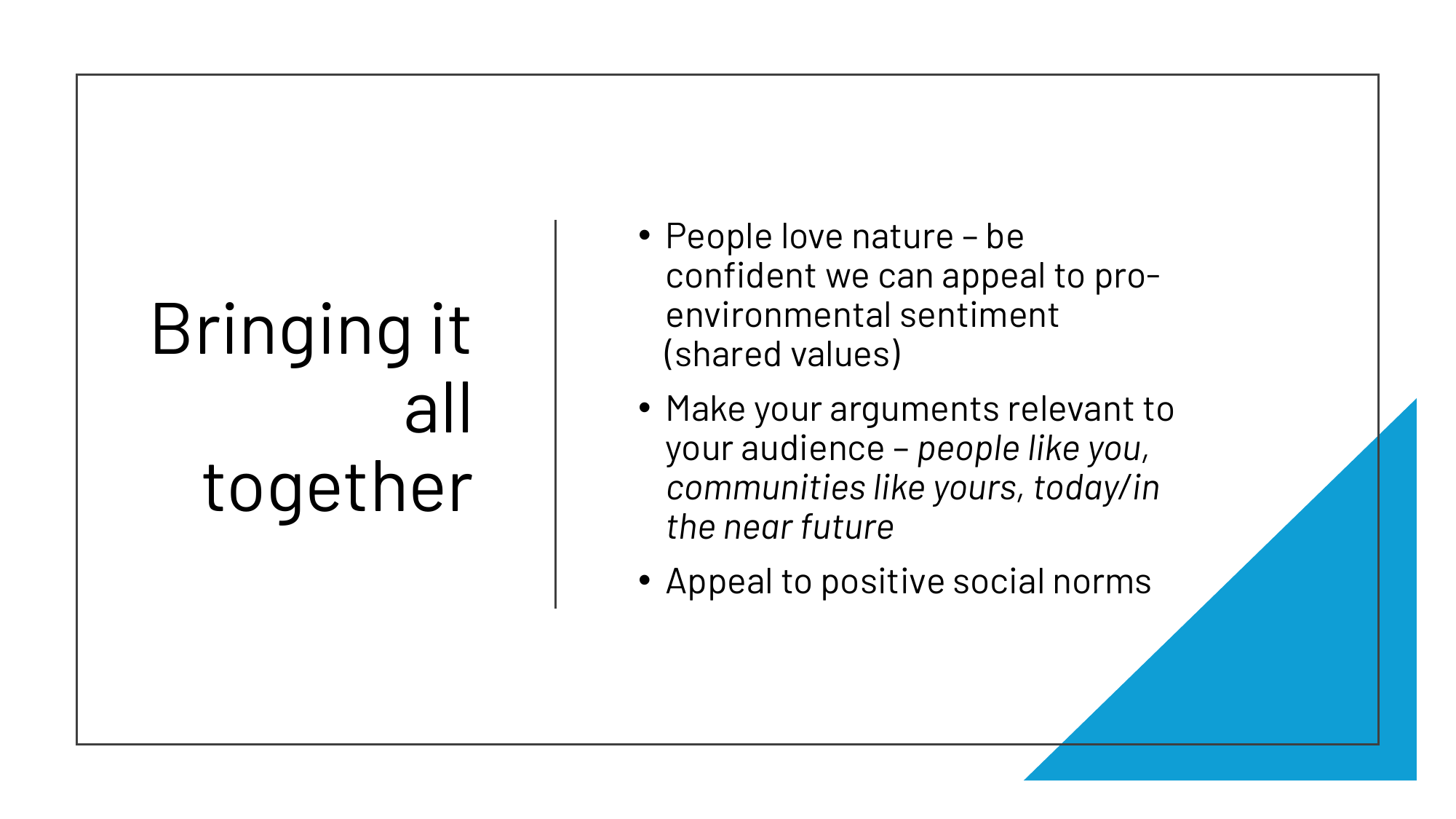

# Bringing it all together
People love nature – be confident we can appeal to pro-environmental sentiment (shared values)
Make your arguments relevant to your audience – people like you, communities like yours, today/in the near future
Appeal to positive social norms